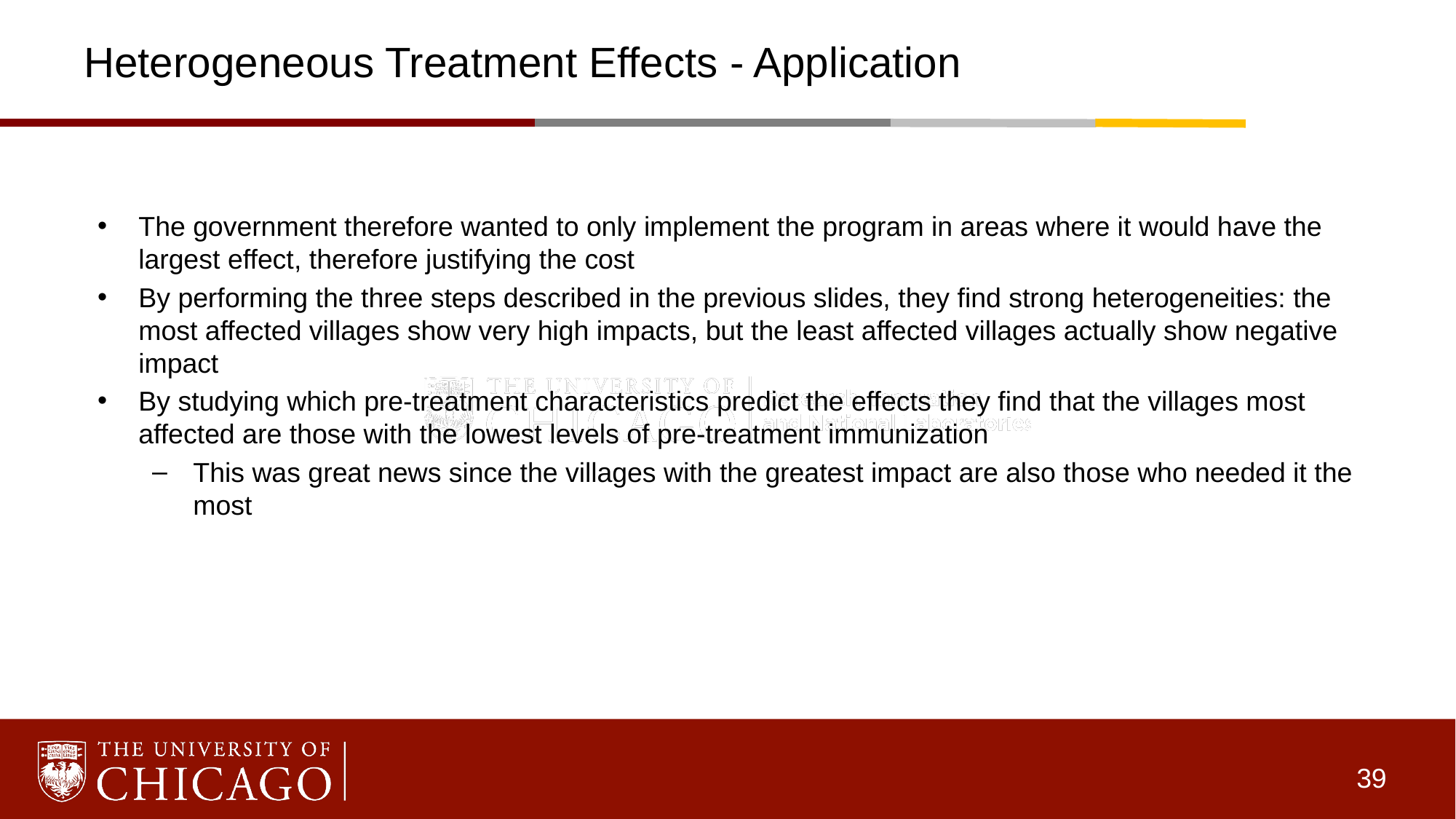

# Heterogeneous Treatment Effects - Application
The government therefore wanted to only implement the program in areas where it would have the largest effect, therefore justifying the cost
By performing the three steps described in the previous slides, they find strong heterogeneities: the most affected villages show very high impacts, but the least affected villages actually show negative impact
By studying which pre-treatment characteristics predict the effects they find that the villages most affected are those with the lowest levels of pre-treatment immunization
This was great news since the villages with the greatest impact are also those who needed it the most